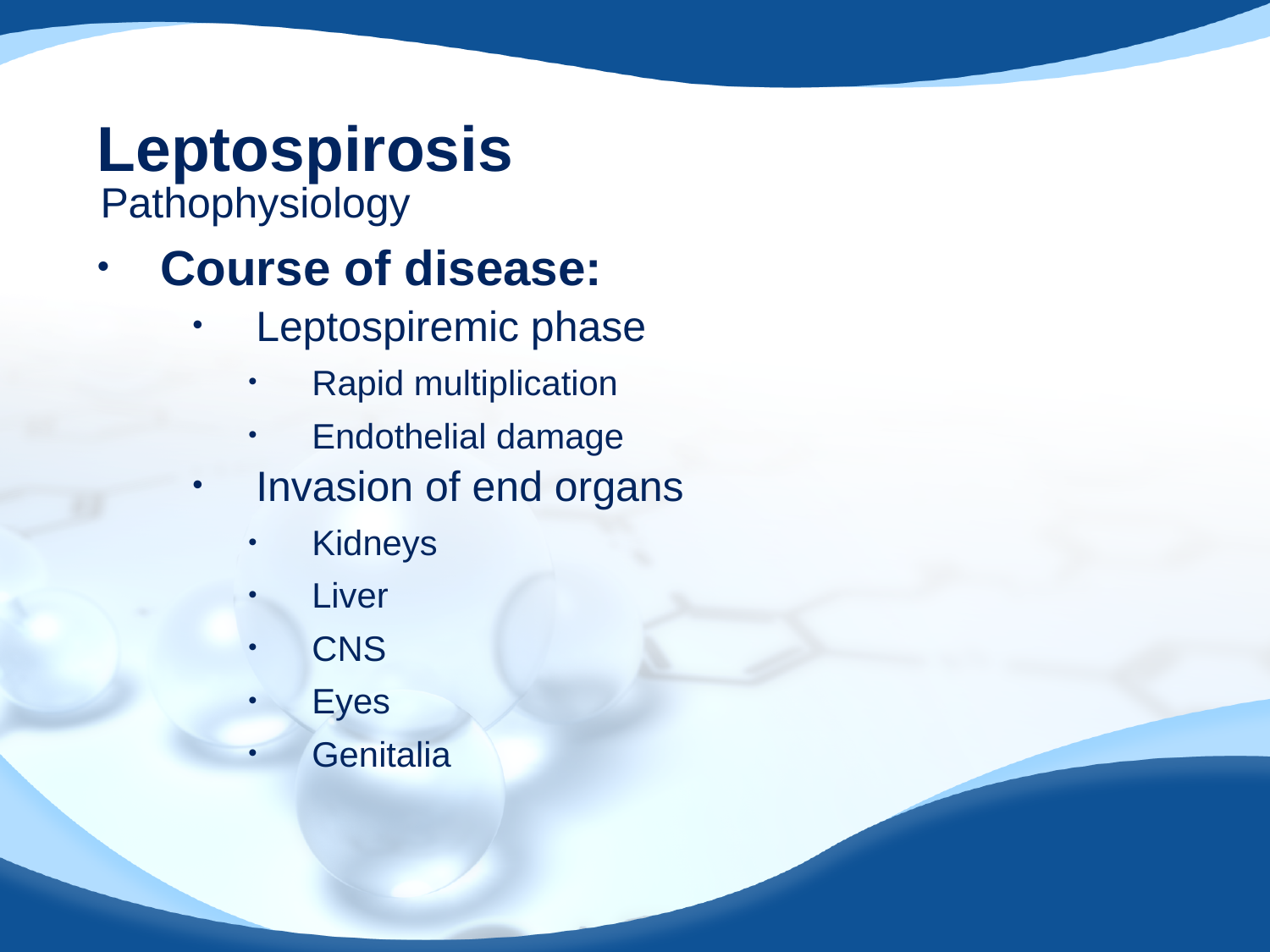

# Leptospirosis
Pathophysiology
Course of disease:
Leptospiremic phase
Rapid multiplication
Endothelial damage
Invasion of end organs
Kidneys
Liver
CNS
Eyes
Genitalia